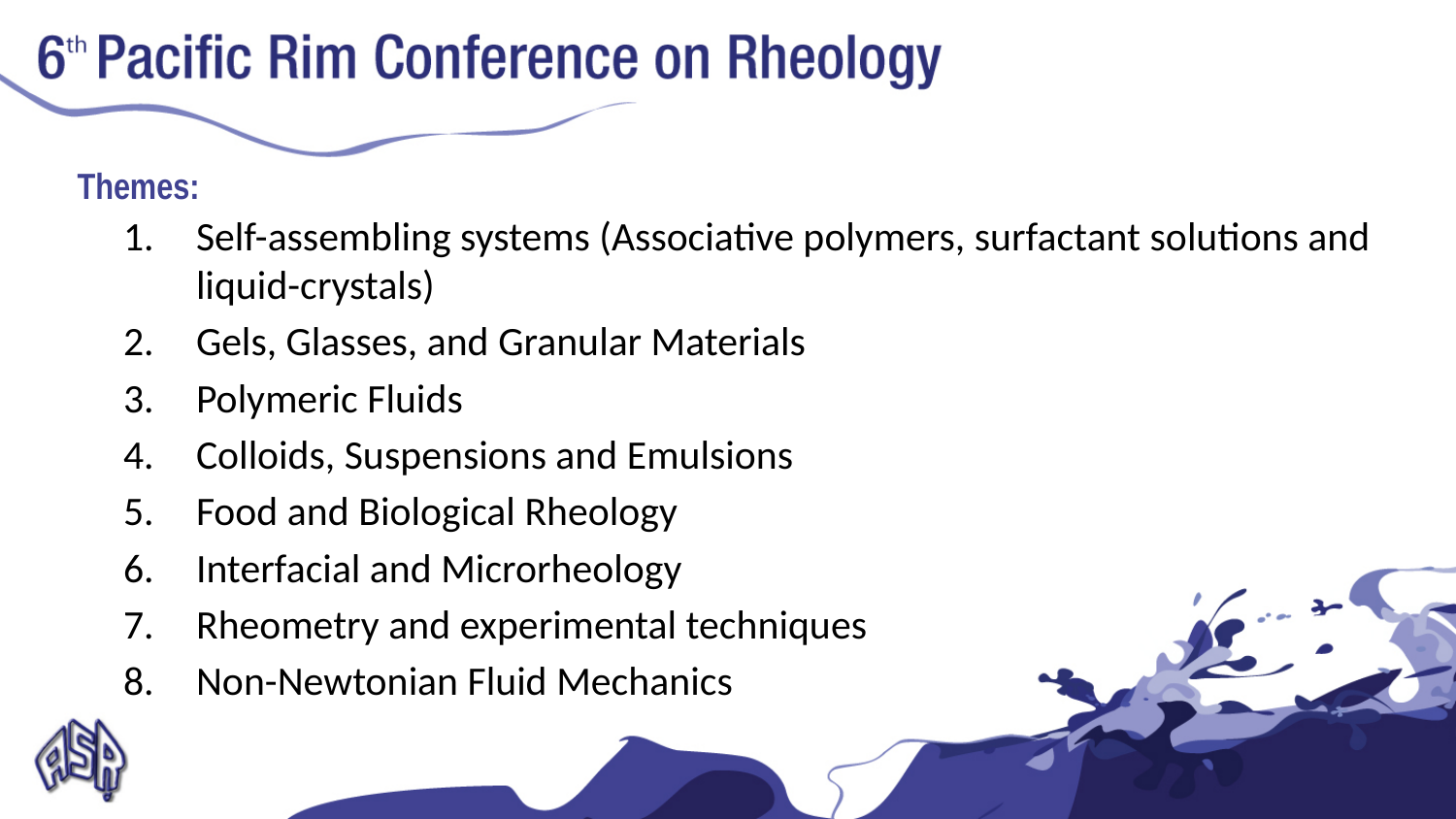

Themes:
Self-assembling systems (Associative polymers, surfactant solutions and liquid-crystals)
Gels, Glasses, and Granular Materials
Polymeric Fluids
Colloids, Suspensions and Emulsions
Food and Biological Rheology
Interfacial and Microrheology
Rheometry and experimental techniques
Non-Newtonian Fluid Mechanics